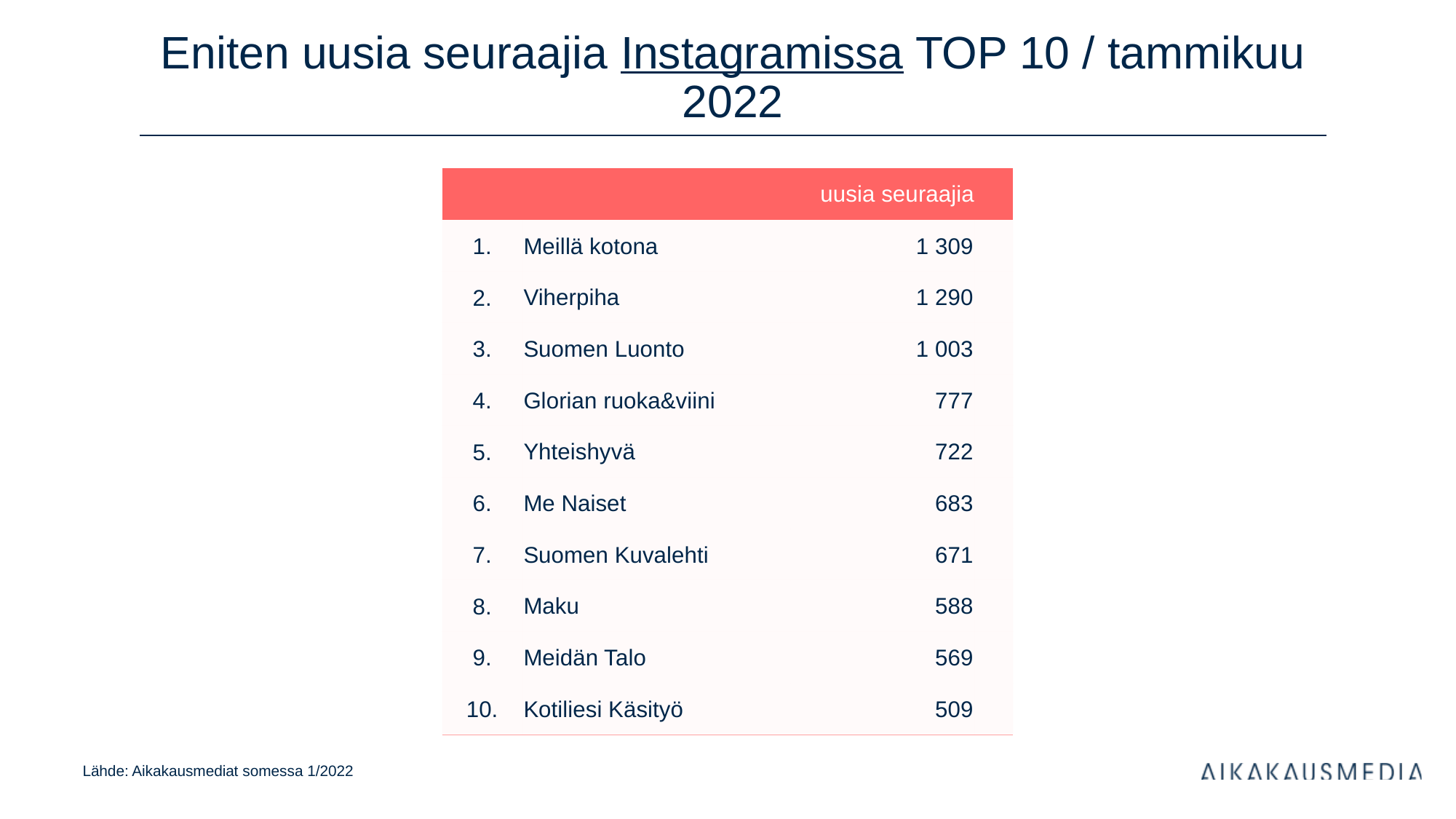

# Eniten uusia seuraajia Instagramissa TOP 10 / tammikuu 2022
| uusia seuraajia |  | kanavan tilaajia |  |
| --- | --- | --- | --- |
| 1. | Meillä kotona | 1 309 |  |
| 2. | Viherpiha | 1 290 |  |
| 3. | Suomen Luonto | 1 003 |  |
| 4. | Glorian ruoka&viini | 777 |  |
| 5. | Yhteishyvä | 722 |  |
| 6. | Me Naiset | 683 |  |
| 7. | Suomen Kuvalehti | 671 |  |
| 8. | Maku | 588 |  |
| 9. | Meidän Talo | 569 |  |
| 10. | Kotiliesi Käsityö | 509 |  |